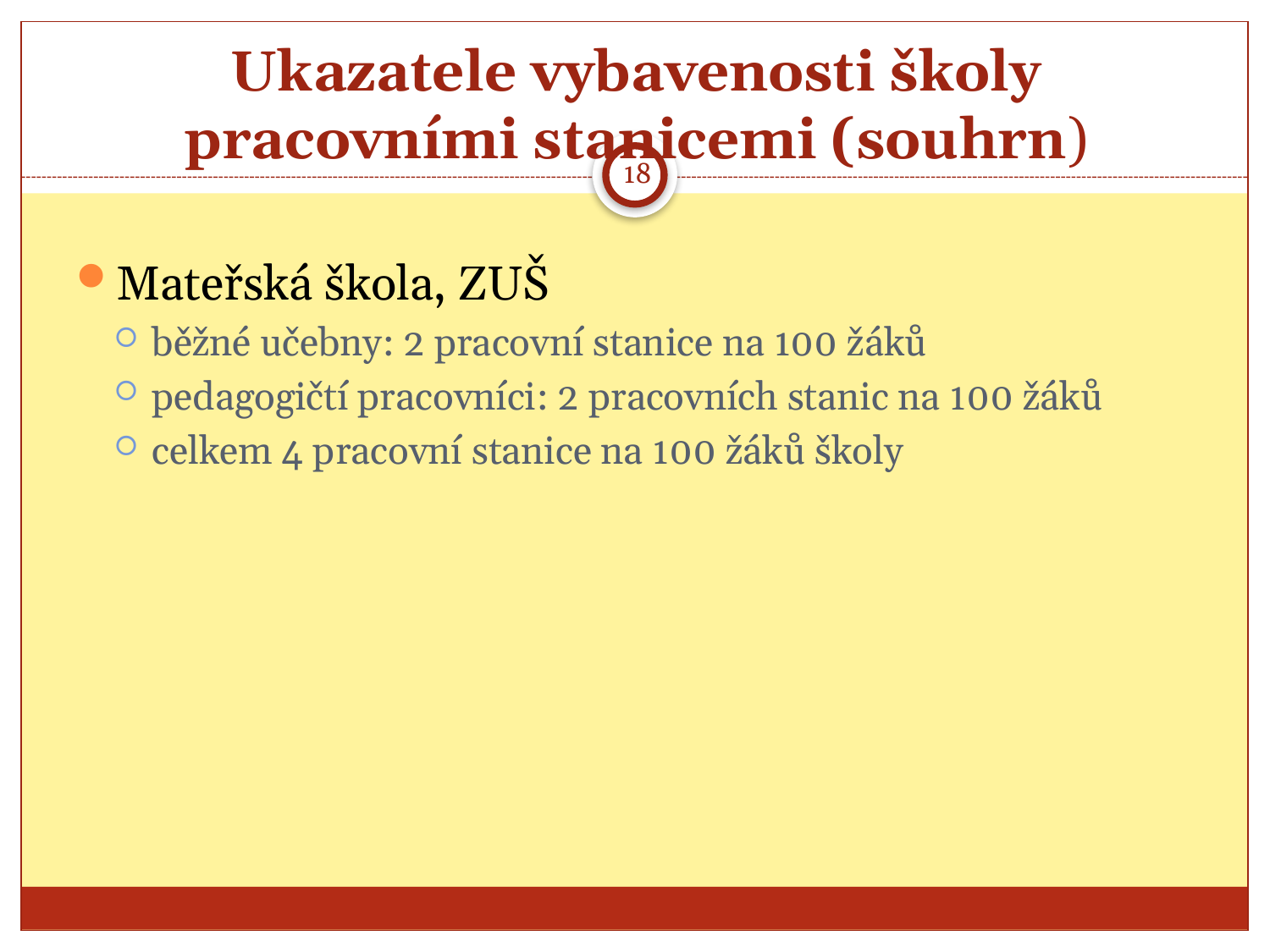

# Ukazatele vybavenosti školy pracovními stanicemi (souhrn)
18
Mateřská škola, ZUŠ
běžné učebny: 2 pracovní stanice na 100 žáků
pedagogičtí pracovníci: 2 pracovních stanic na 100 žáků
celkem 4 pracovní stanice na 100 žáků školy